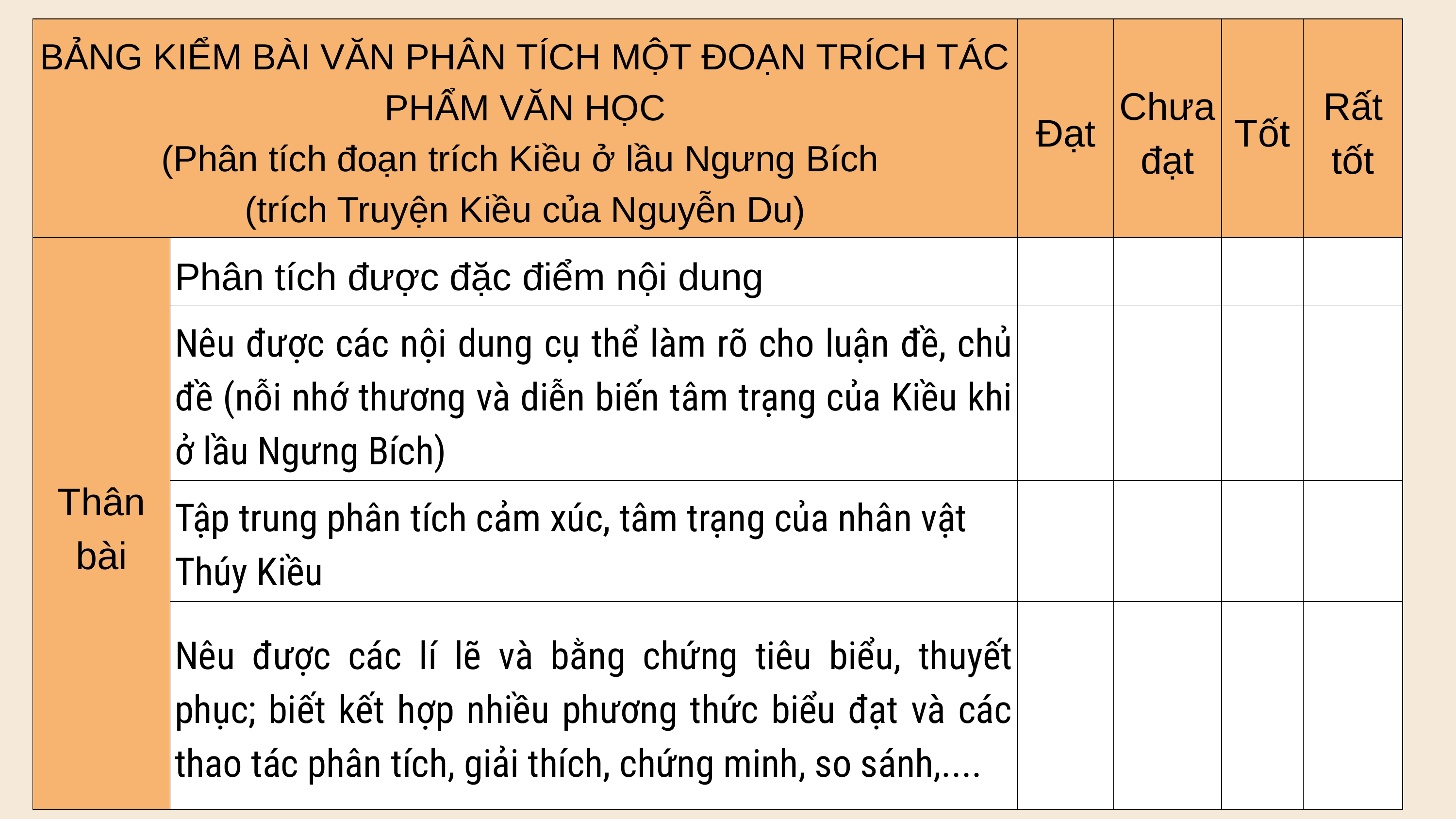

| BẢNG KIỂM BÀI VĂN PHÂN TÍCH MỘT ĐOẠN TRÍCH TÁC PHẨM VĂN HỌC (Phân tích đoạn trích Kiều ở lầu Ngưng Bích (trích Truyện Kiều của Nguyễn Du) | BẢNG KIỂM BÀI VĂN PHÂN TÍCH MỘT ĐOẠN TRÍCH TÁC PHẨM VĂN HỌC (Phân tích đoạn trích Kiều ở lầu Ngưng Bích (trích Truyện Kiều của Nguyễn Du) | Đạt | Chưa đạt | Tốt | Rất tốt |
| --- | --- | --- | --- | --- | --- |
| Thân bài | Phân tích được đặc điểm nội dung |  |  |  |  |
| Thân bài | Nêu được các nội dung cụ thể làm rõ cho luận đề, chủ đề (nỗi nhớ thương và diễn biến tâm trạng của Kiều khi ở lầu Ngưng Bích) |  |  |  |  |
| Thân bài | Tập trung phân tích cảm xúc, tâm trạng của nhân vật Thúy Kiều |  |  |  |  |
| Thân bài | Nêu được các lí lẽ và bằng chứng tiêu biểu, thuyết phục; biết kết hợp nhiều phương thức biểu đạt và các thao tác phân tích, giải thích, chứng minh, so sánh,.... |  |  |  |  |